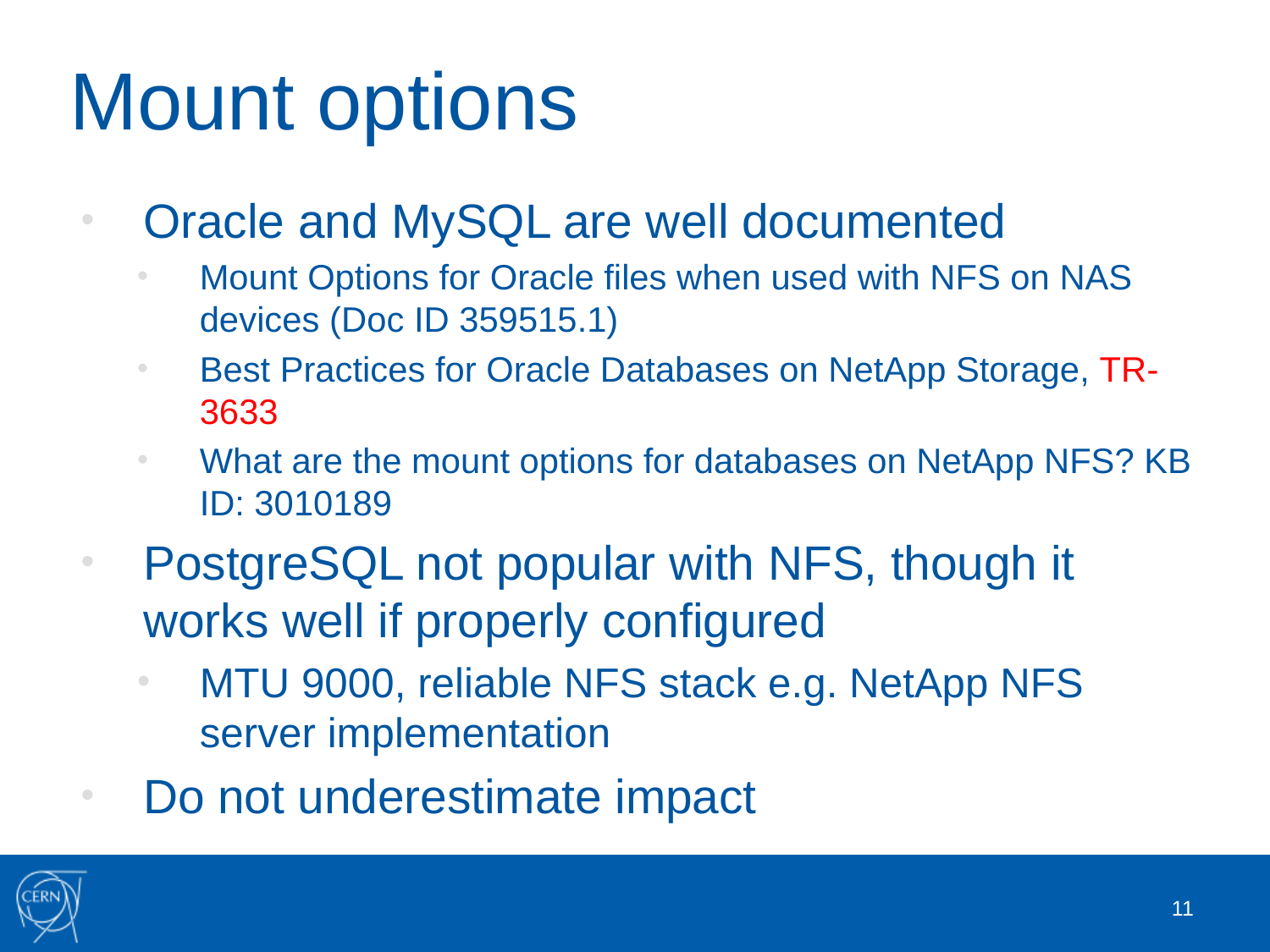

# Mount options
Oracle and MySQL are well documented
Mount Options for Oracle files when used with NFS on NAS devices (Doc ID 359515.1)
Best Practices for Oracle Databases on NetApp Storage, TR-3633
What are the mount options for databases on NetApp NFS? KB ID: 3010189
PostgreSQL not popular with NFS, though it works well if properly configured
MTU 9000, reliable NFS stack e.g. NetApp NFS server implementation
Do not underestimate impact

11